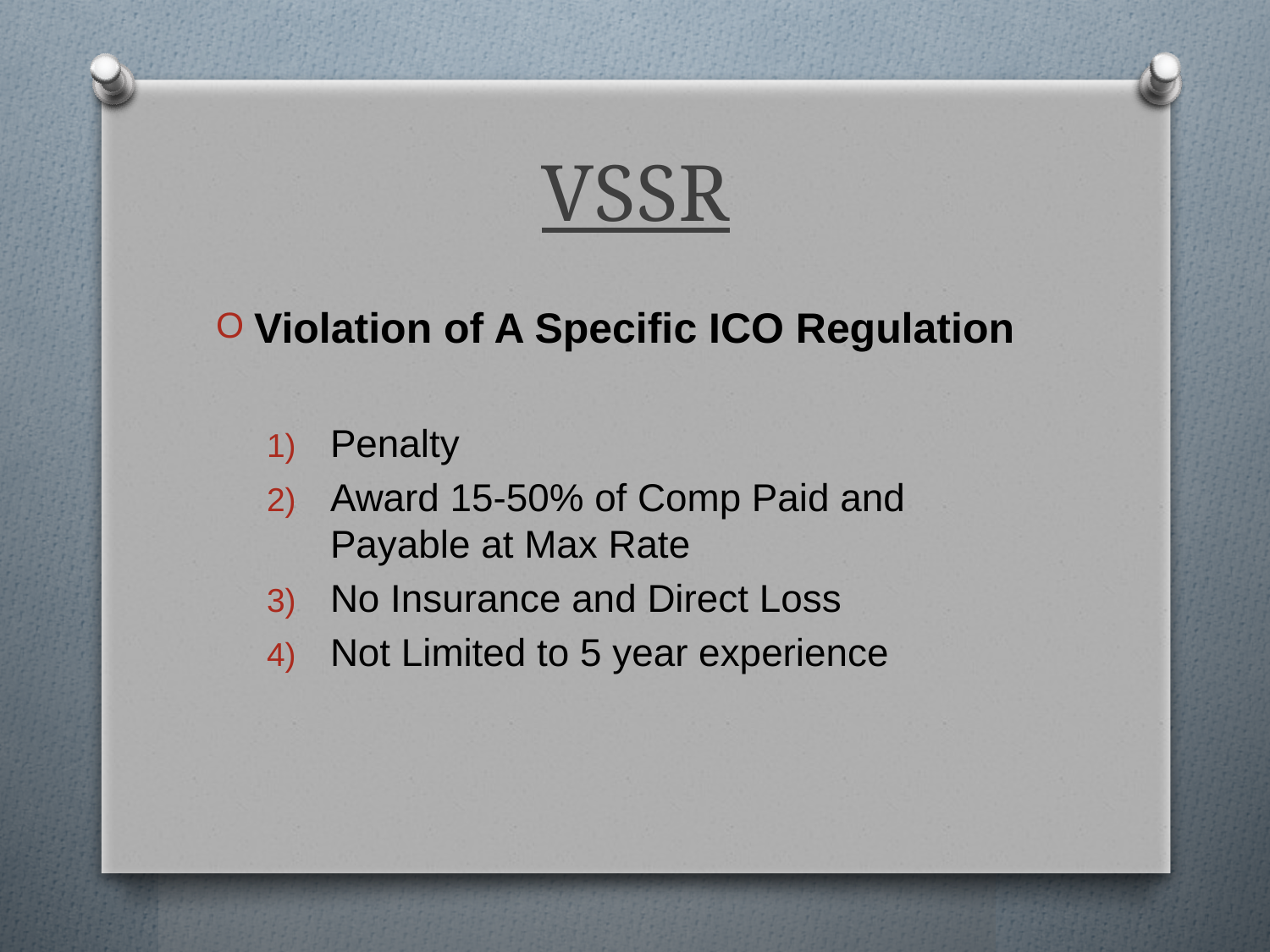

# VSSR
Violation of A Specific ICO Regulation

Penalty
Award 15-50% of Comp Paid and Payable at Max Rate
No Insurance and Direct Loss
Not Limited to 5 year experience